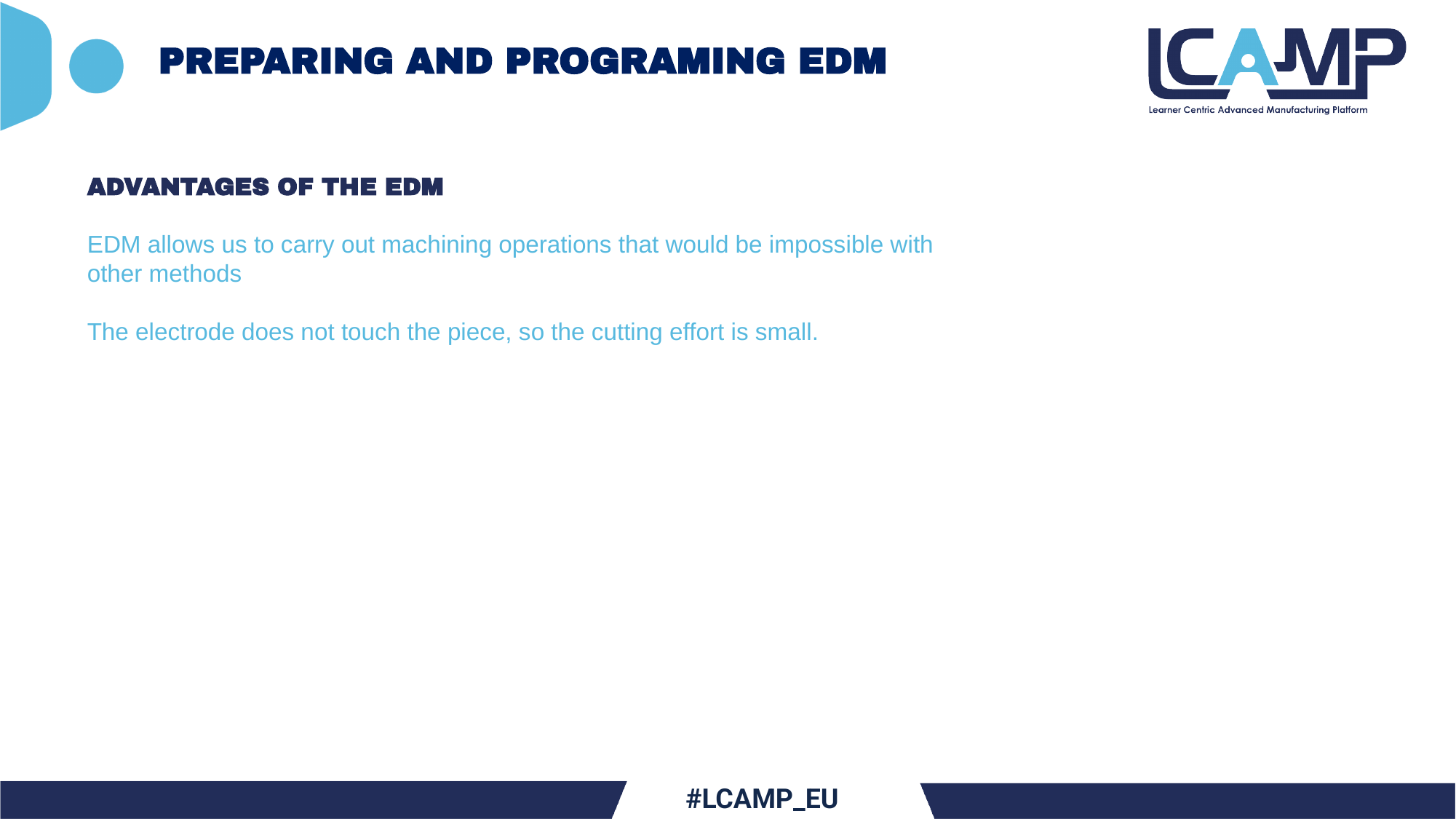

# PREPARING AND PROGRAMING EDM
ADVANTAGES OF THE EDM

EDM allows us to carry out machining operations that would be impossible with
other methods

The electrode does not touch the piece, so the cutting effort is small.
#LCAMP_EU